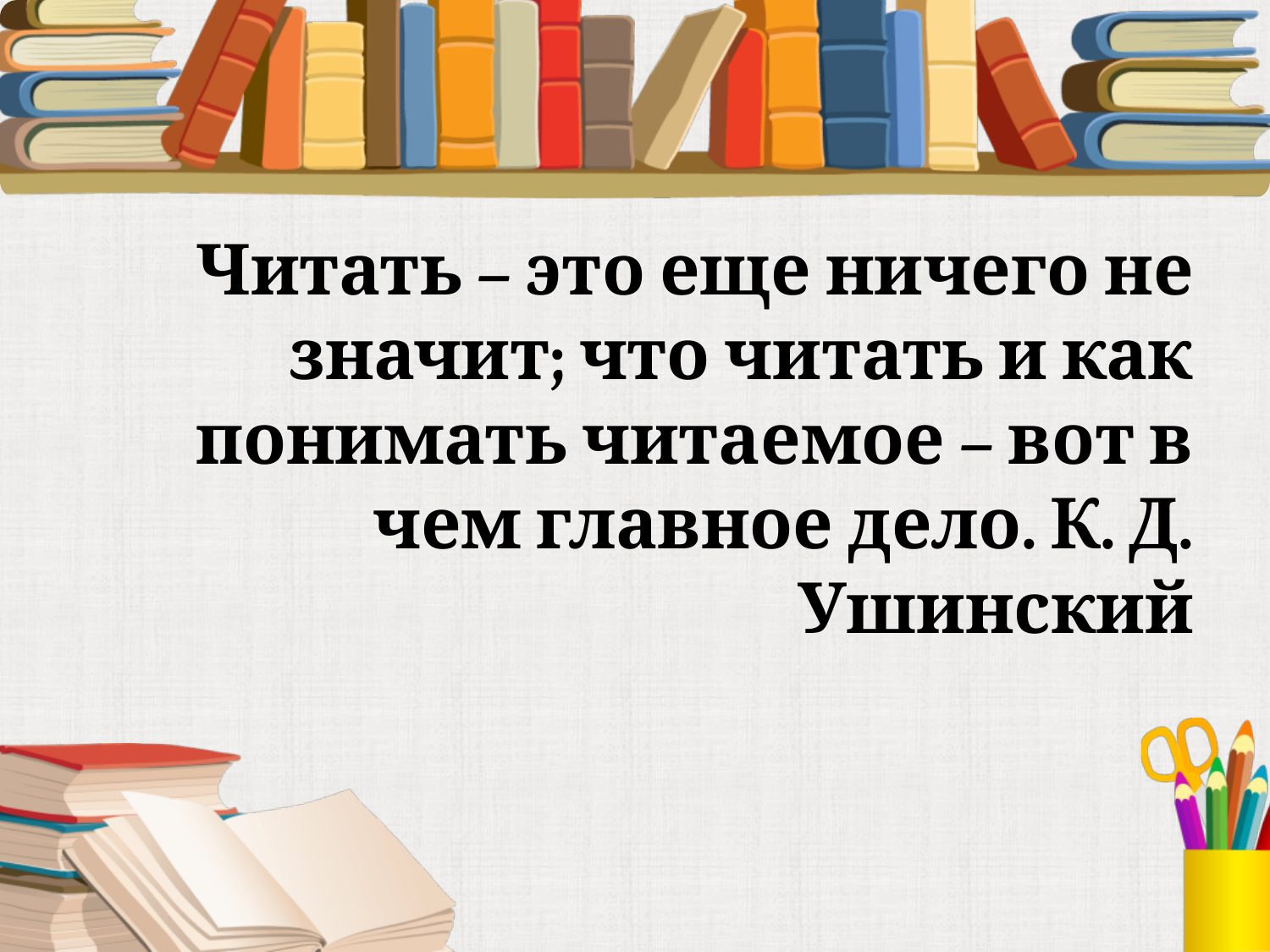

Читать – это еще ничего не значит; что читать и как понимать читаемое – вот в чем главное дело. К. Д. Ушинский